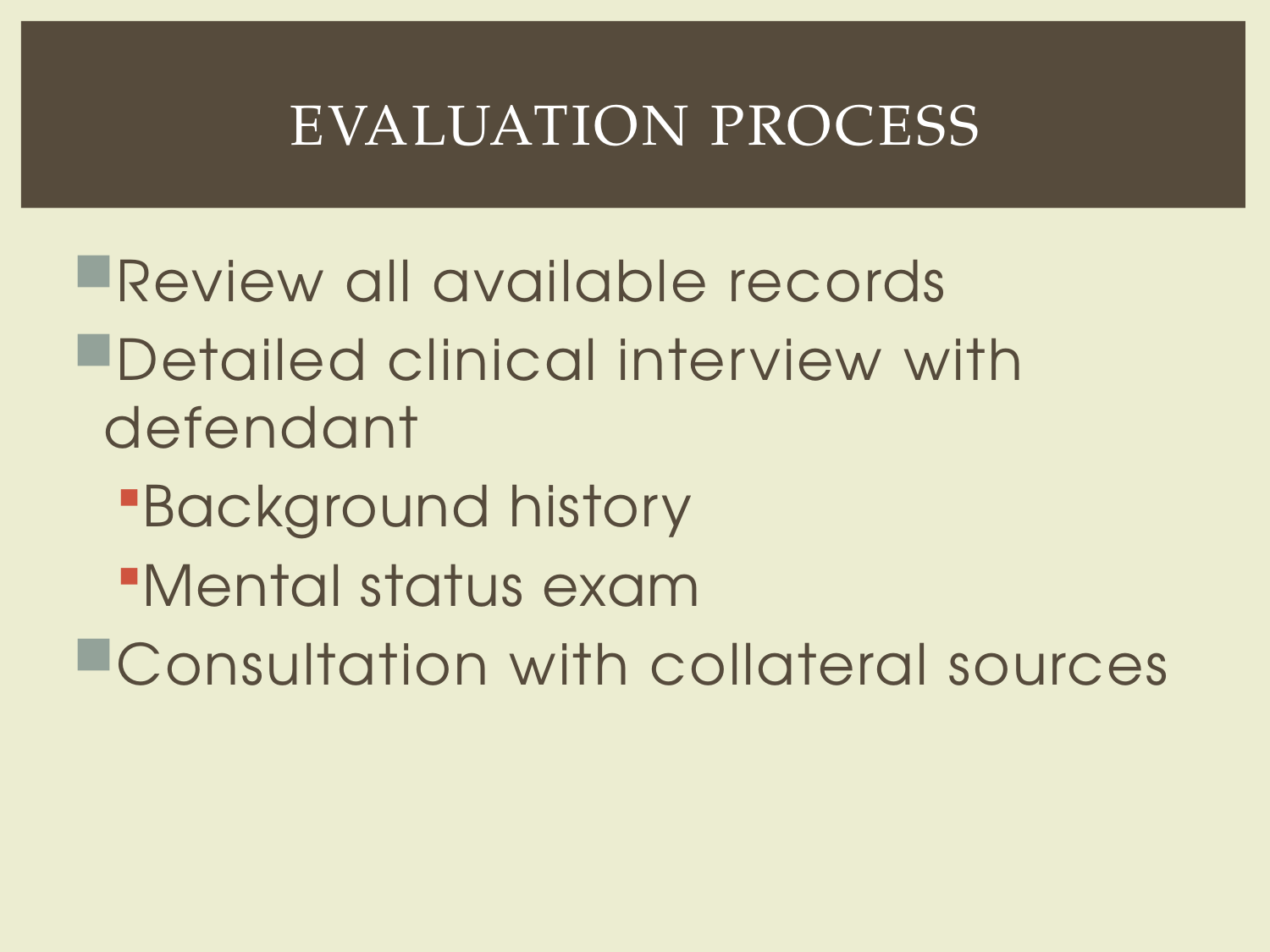

# EVALUATION PROCESS
Review all available records
Detailed clinical interview with defendant
Background history
Mental status exam
Consultation with collateral sources